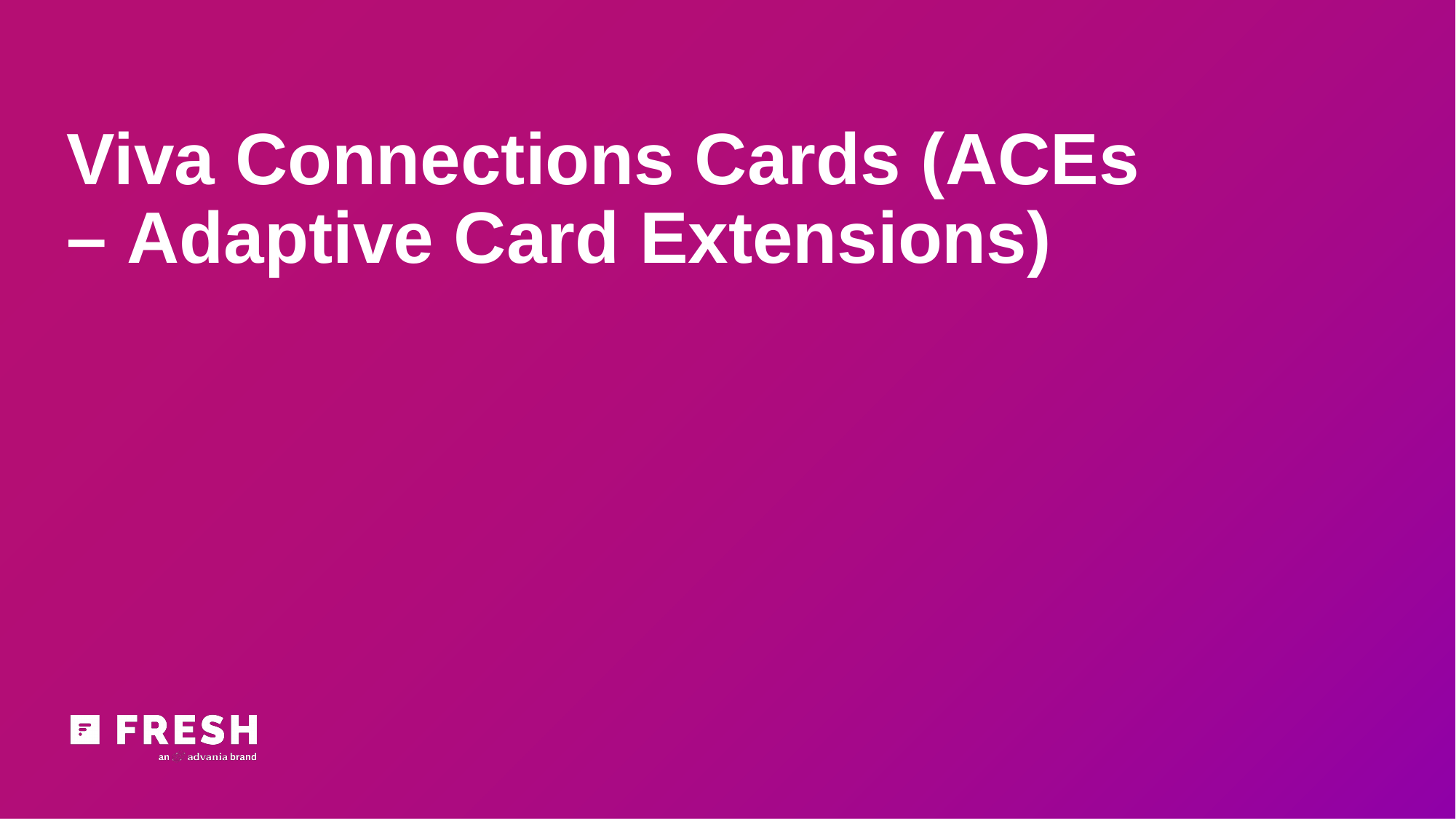

# Viva Connections Cards (ACEs – Adaptive Card Extensions)